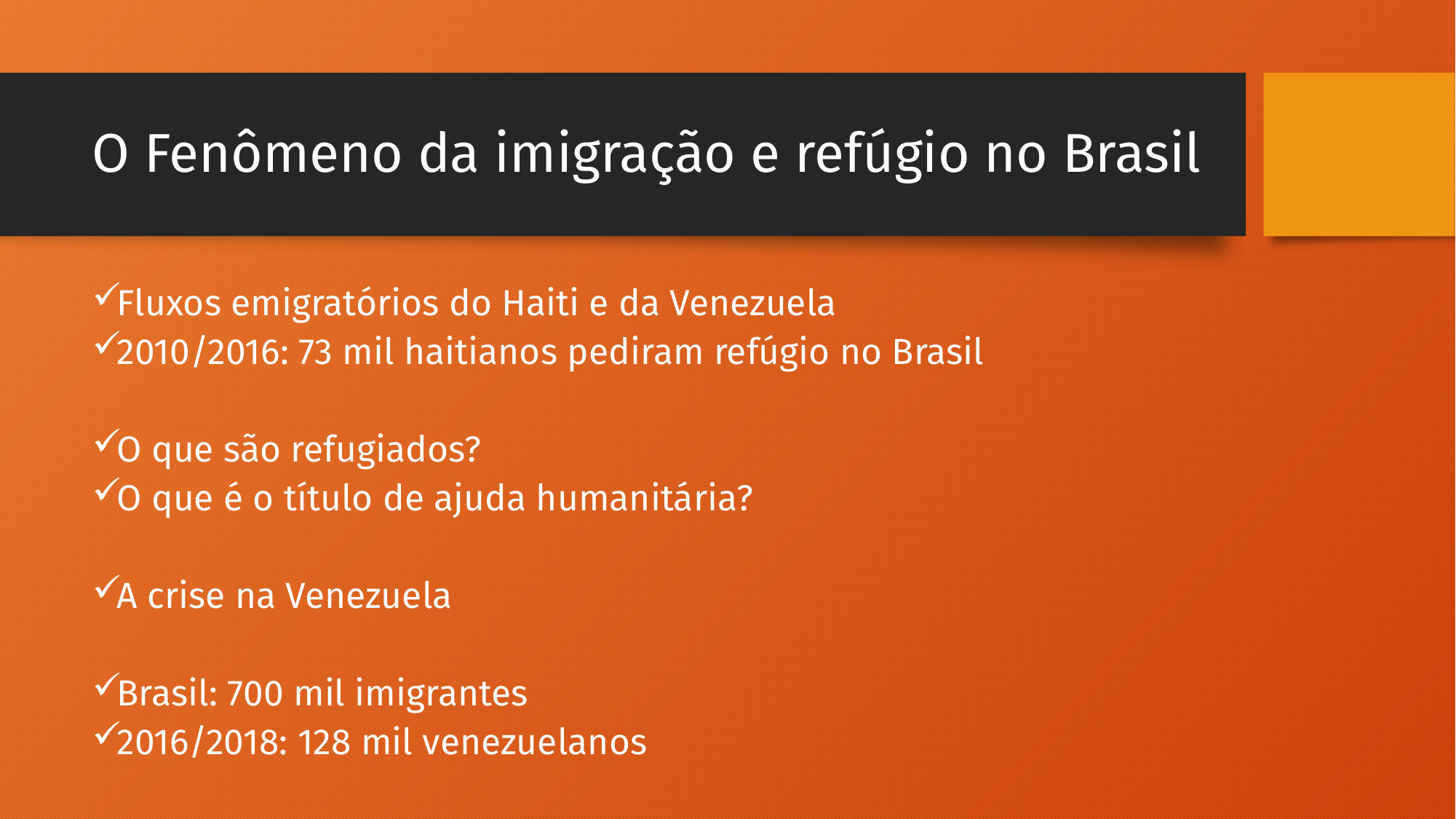

# O Fenômeno da imigração e refúgio no Brasil
Fluxos emigratórios do Haiti e da Venezuela
2010/2016: 73 mil haitianos pediram refúgio no Brasil

O que são refugiados?
O que é o título de ajuda humanitária?

A crise na Venezuela

Brasil: 700 mil imigrantes
2016/2018: 128 mil venezuelanos